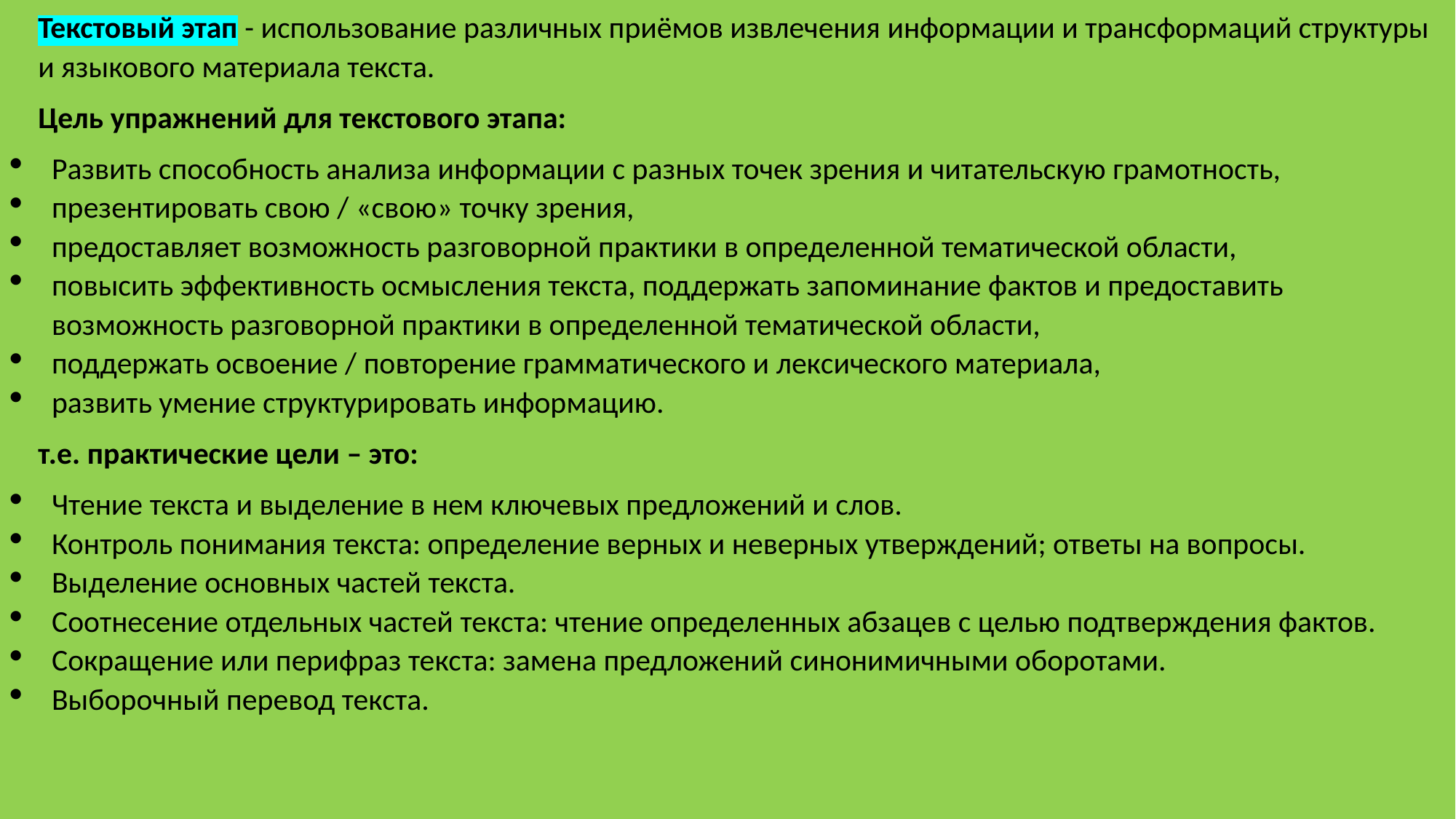

Текстовый этап - использование различных приёмов извлечения информации и трансформаций структуры и языкового материала текста.
Цель упражнений для текстового этапа:
Развить способность анализа информации с разных точек зрения и читательскую грамотность,
презентировать свою / «свою» точку зрения,
предоставляет возможность разговорной практики в определенной тематической области,
повысить эффективность осмысления текста, поддержать запоминание фактов и предоставить возможность разговорной практики в определенной тематической области,
поддержать освоение / повторение грамматического и лексического материала,
развить умение структурировать информацию.
т.е. практические цели – это:
Чтение текста и выделение в нем ключевых предложений и слов.
Контроль понимания текста: определение верных и неверных утверждений; ответы на вопросы.
Выделение основных частей текста.
Соотнесение отдельных частей текста: чтение определенных абзацев с целью подтверждения фактов.
Сокращение или перифраз текста: замена предложений синонимичными оборотами.
Выборочный перевод текста.